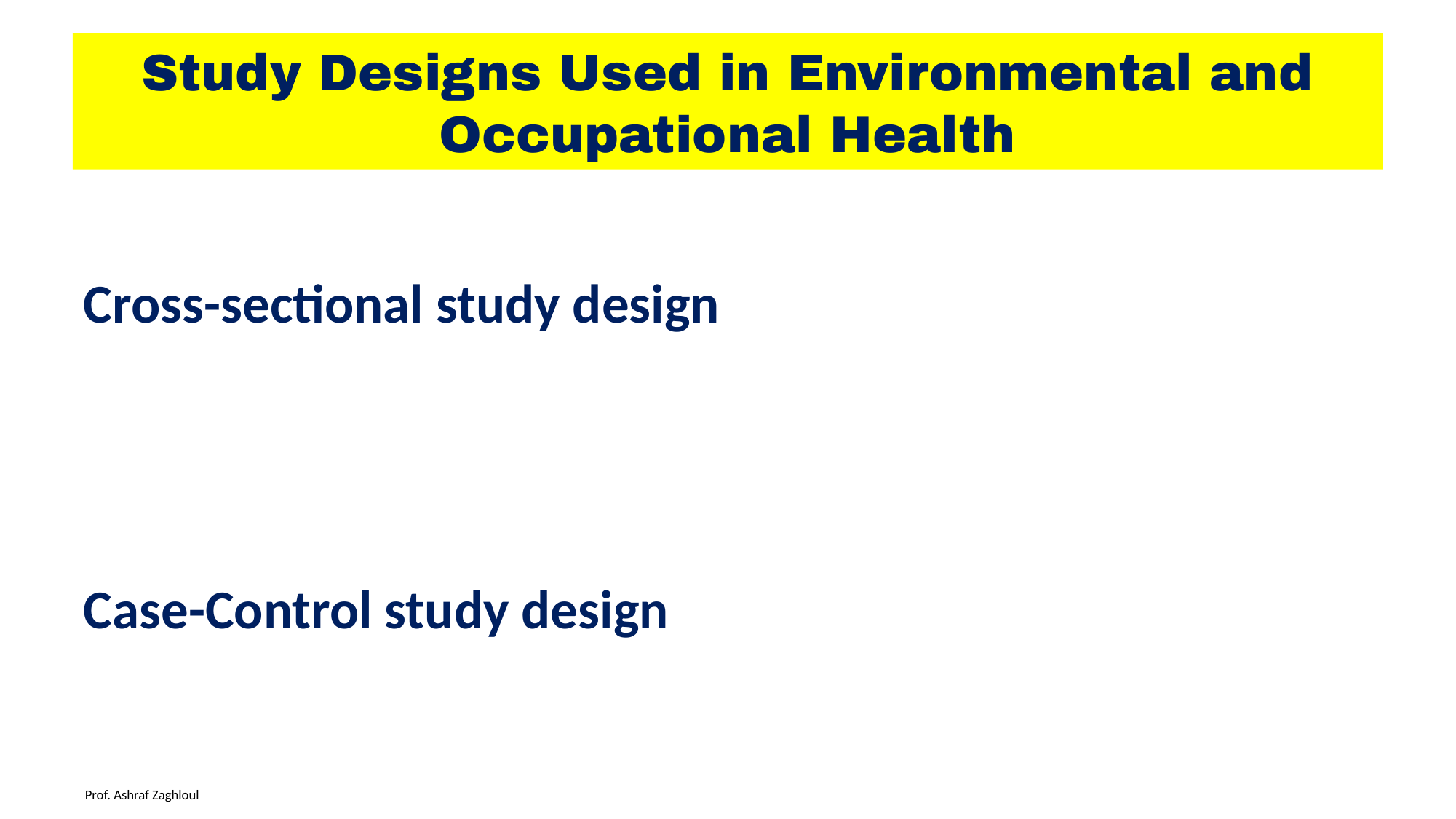

# Study Designs Used in Environmental and Occupational Health
Cross-sectional study design

Case-Control study design